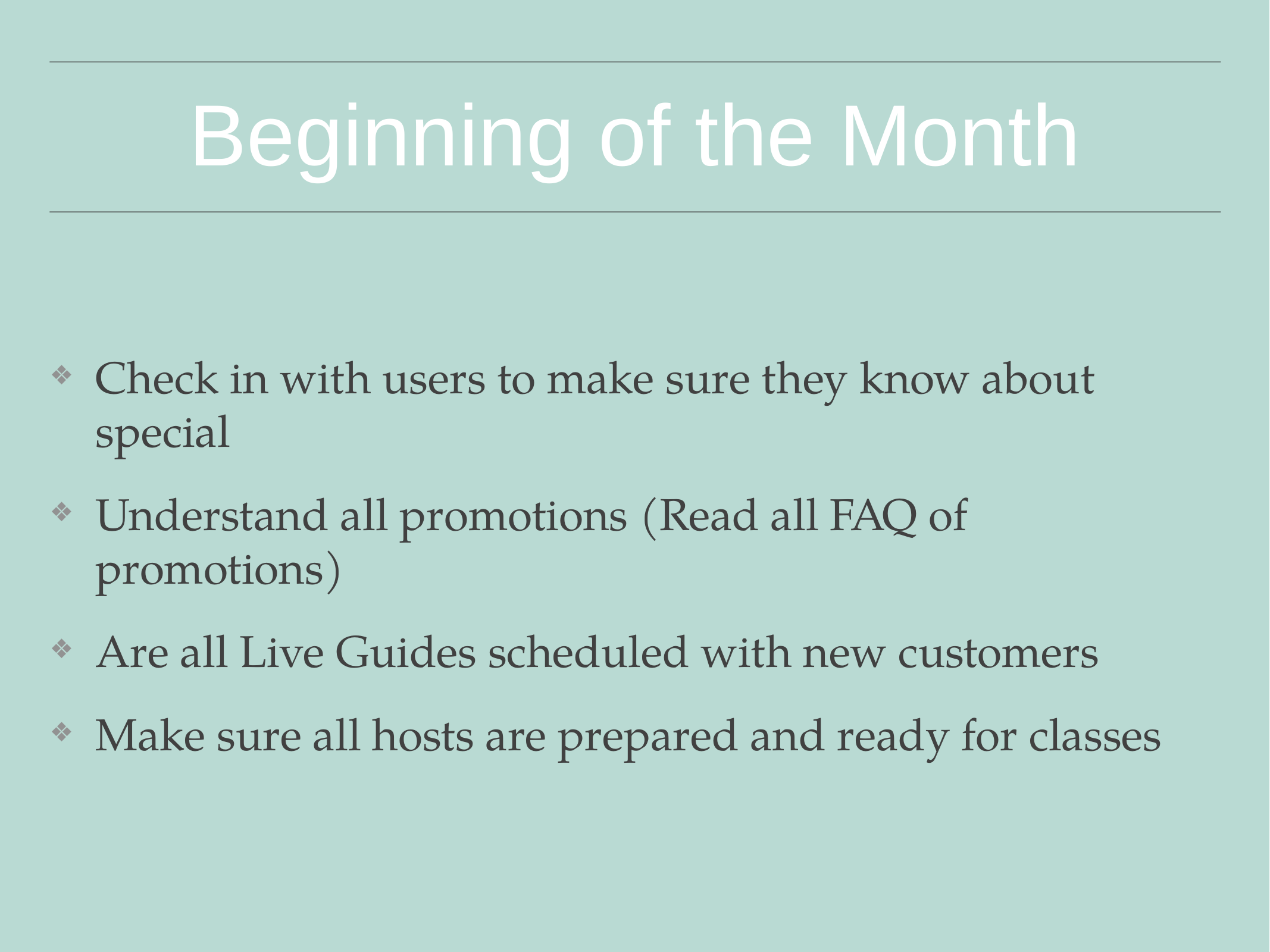

# Beginning of the Month
Check in with users to make sure they know about special
Understand all promotions (Read all FAQ of promotions)
Are all Live Guides scheduled with new customers
Make sure all hosts are prepared and ready for classes